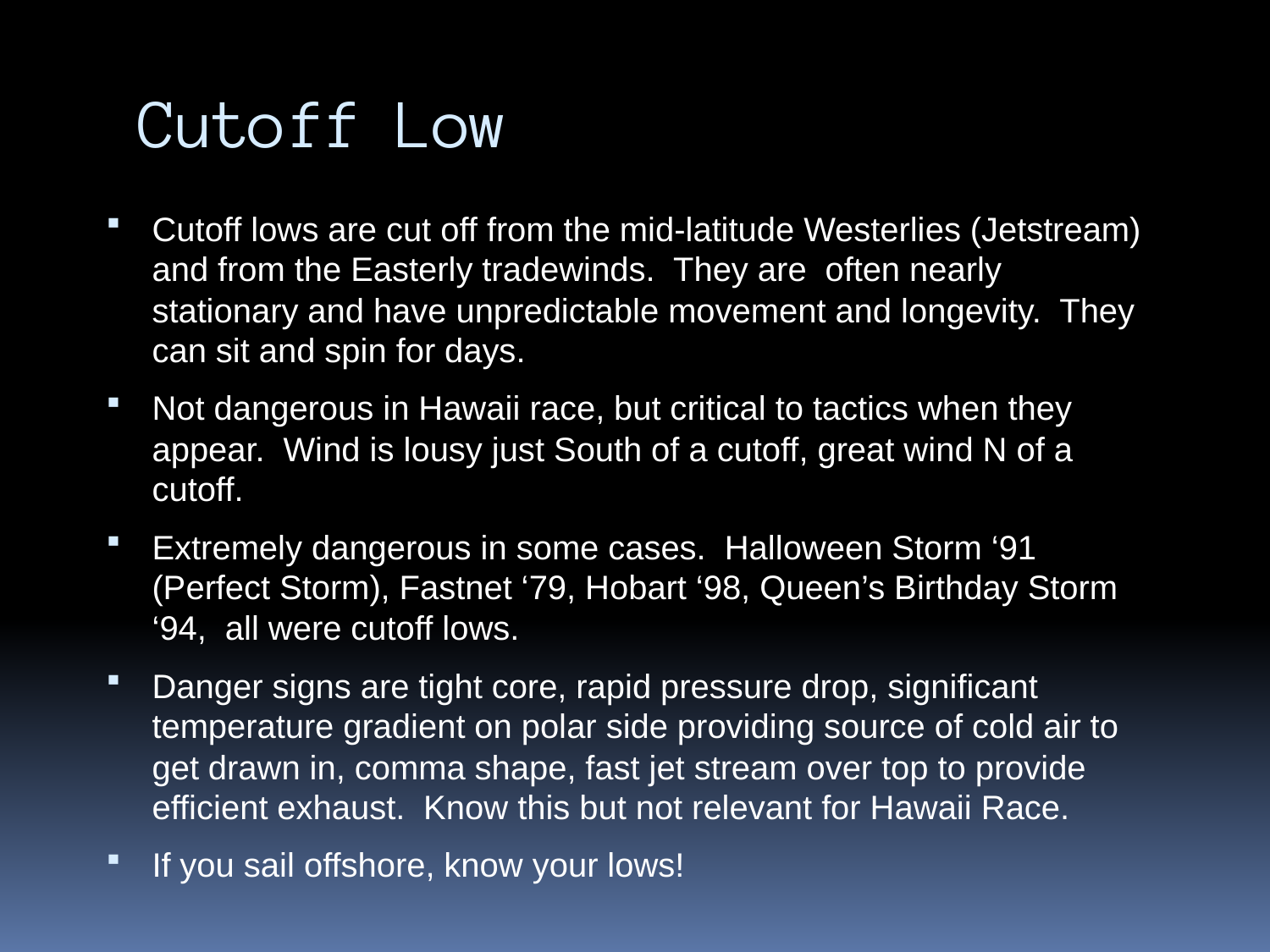

# Cutoff Low
Cutoff lows are cut off from the mid-latitude Westerlies (Jetstream) and from the Easterly tradewinds.  They are  often nearly stationary and have unpredictable movement and longevity.  They can sit and spin for days.
Not dangerous in Hawaii race, but critical to tactics when they appear.  Wind is lousy just South of a cutoff, great wind N of a cutoff.
Extremely dangerous in some cases.  Halloween Storm ‘91 (Perfect Storm), Fastnet ‘79, Hobart ‘98, Queen’s Birthday Storm ‘94,  all were cutoff lows.
Danger signs are tight core, rapid pressure drop, significant temperature gradient on polar side providing source of cold air to get drawn in, comma shape, fast jet stream over top to provide efficient exhaust.  Know this but not relevant for Hawaii Race.
If you sail offshore, know your lows!